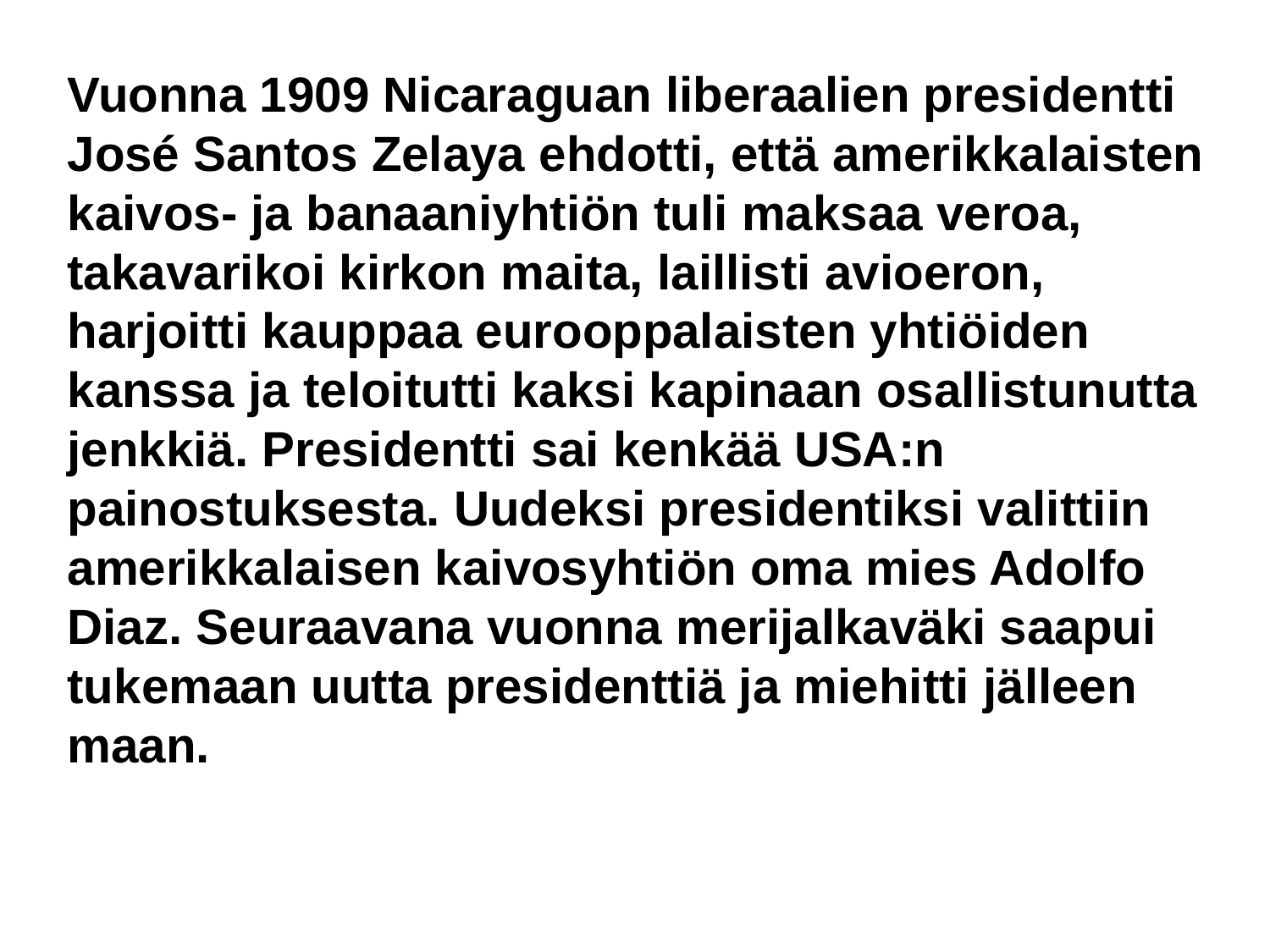

Vuonna 1909 Nicaraguan liberaalien presidentti José Santos Zelaya ehdotti, että amerikkalaisten kaivos- ja banaaniyhtiön tuli maksaa veroa, takavarikoi kirkon maita, laillisti avioeron, harjoitti kauppaa eurooppalaisten yhtiöiden kanssa ja teloitutti kaksi kapinaan osallistunutta jenkkiä. Presidentti sai kenkää USA:n painostuksesta. Uudeksi presidentiksi valittiin amerikkalaisen kaivosyhtiön oma mies Adolfo Diaz. Seuraavana vuonna merijalkaväki saapui tukemaan uutta presidenttiä ja miehitti jälleen maan.